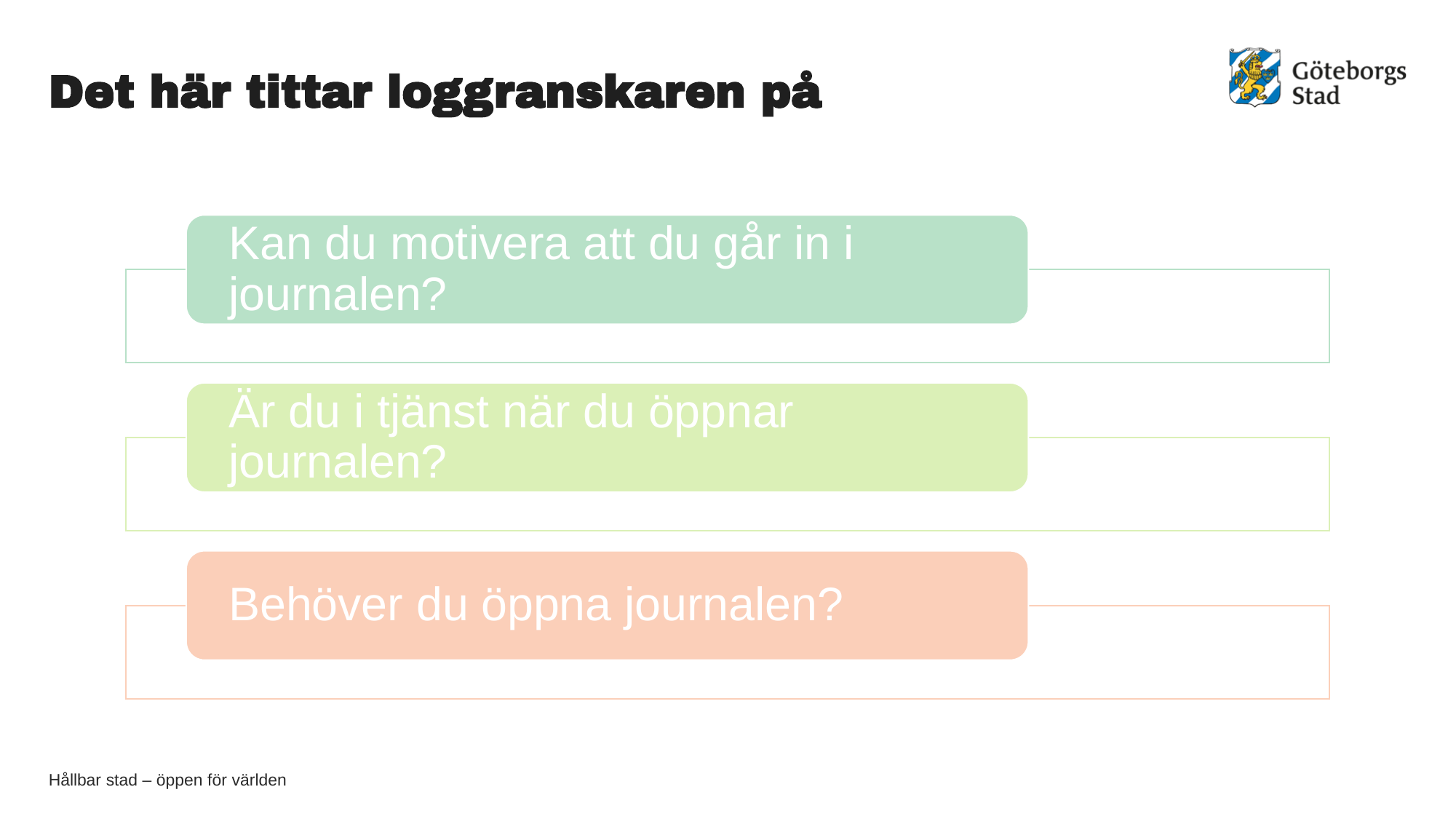

# Det här tittar loggranskaren på
Kan du motivera att du går in i journalen?
Är du i tjänst när du öppnar journalen?
Behöver du öppna journalen?